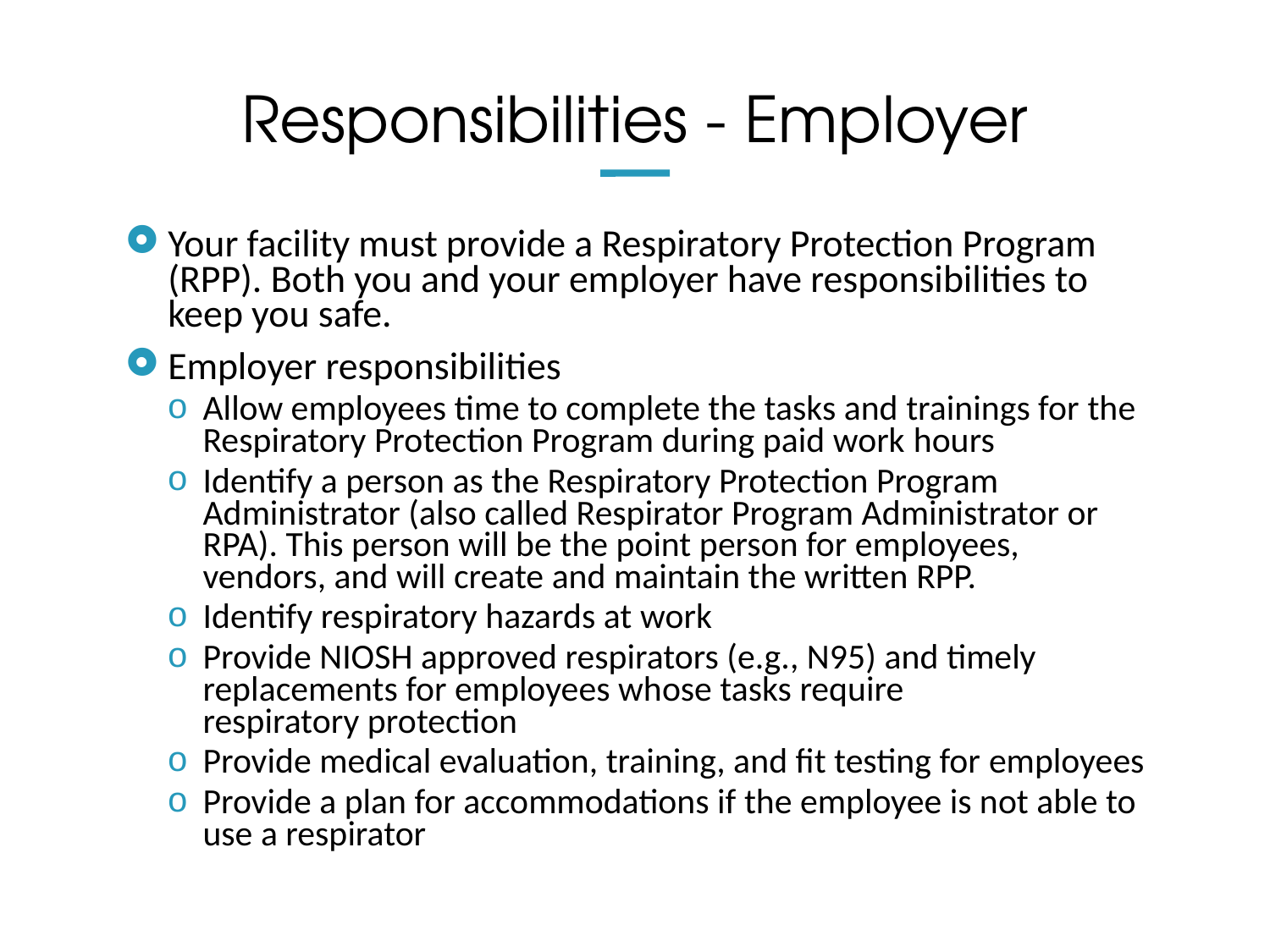

# Responsibilities - Employer
Your facility must provide a Respiratory Protection Program (RPP). Both you and your employer have responsibilities to keep you safe.
Employer responsibilities
Allow employees time to complete the tasks and trainings for the Respiratory Protection Program during paid work hours
Identify a person as the Respiratory Protection Program Administrator (also called Respirator Program Administrator or RPA). This person will be the point person for employees, vendors, and will create and maintain the written RPP.
Identify respiratory hazards at work
Provide NIOSH approved respirators (e.g., N95) and timely replacements for employees whose tasks require respiratory protection
Provide medical evaluation, training, and fit testing for employees
Provide a plan for accommodations if the employee is not able to use a respirator